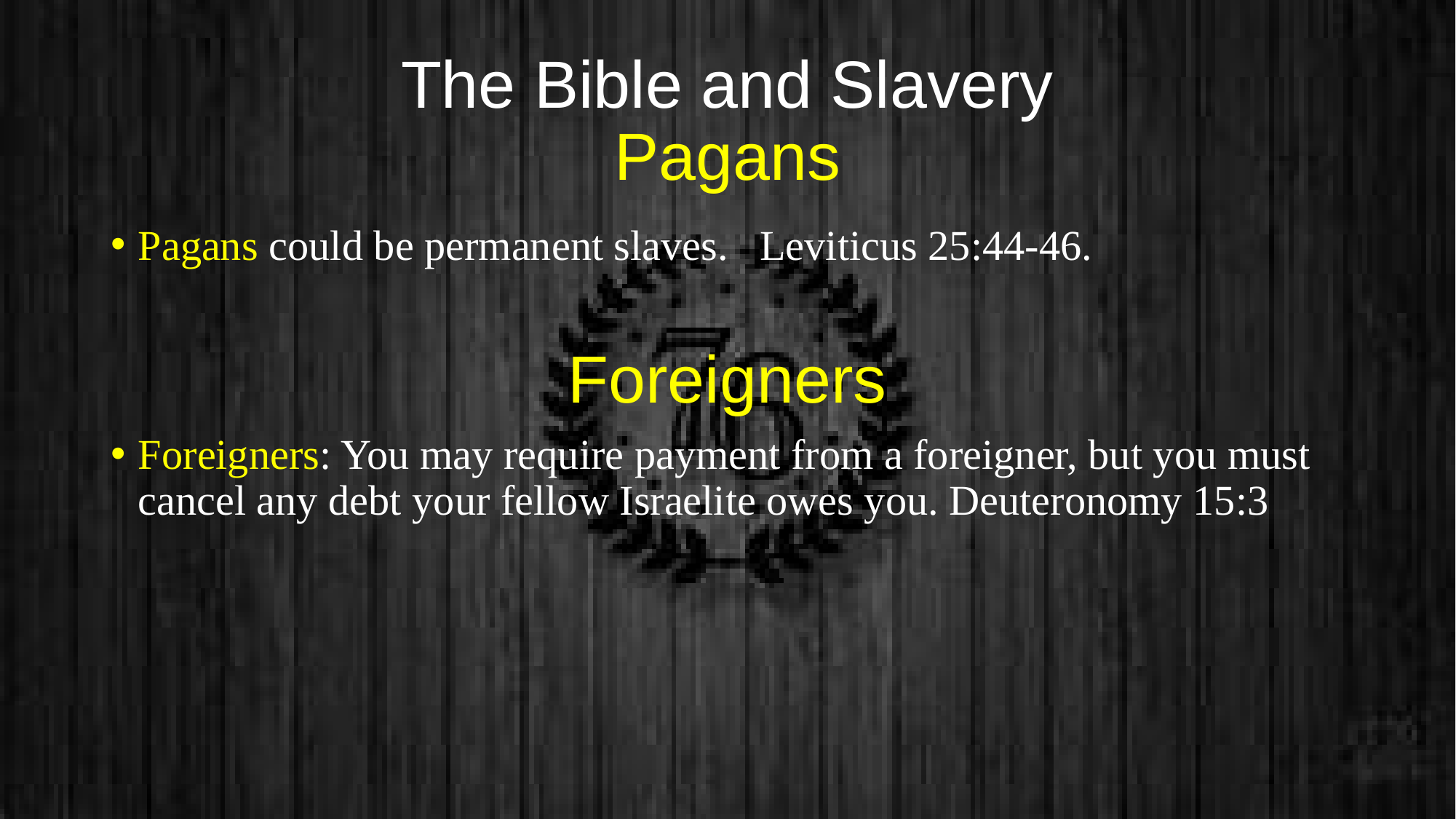

# The Bible and Slavery Pagans
Pagans could be permanent slaves.   Leviticus 25:44-46.

Foreigners
Foreigners: You may require payment from a foreigner, but you must cancel any debt your fellow Israelite owes you. Deuteronomy 15:3